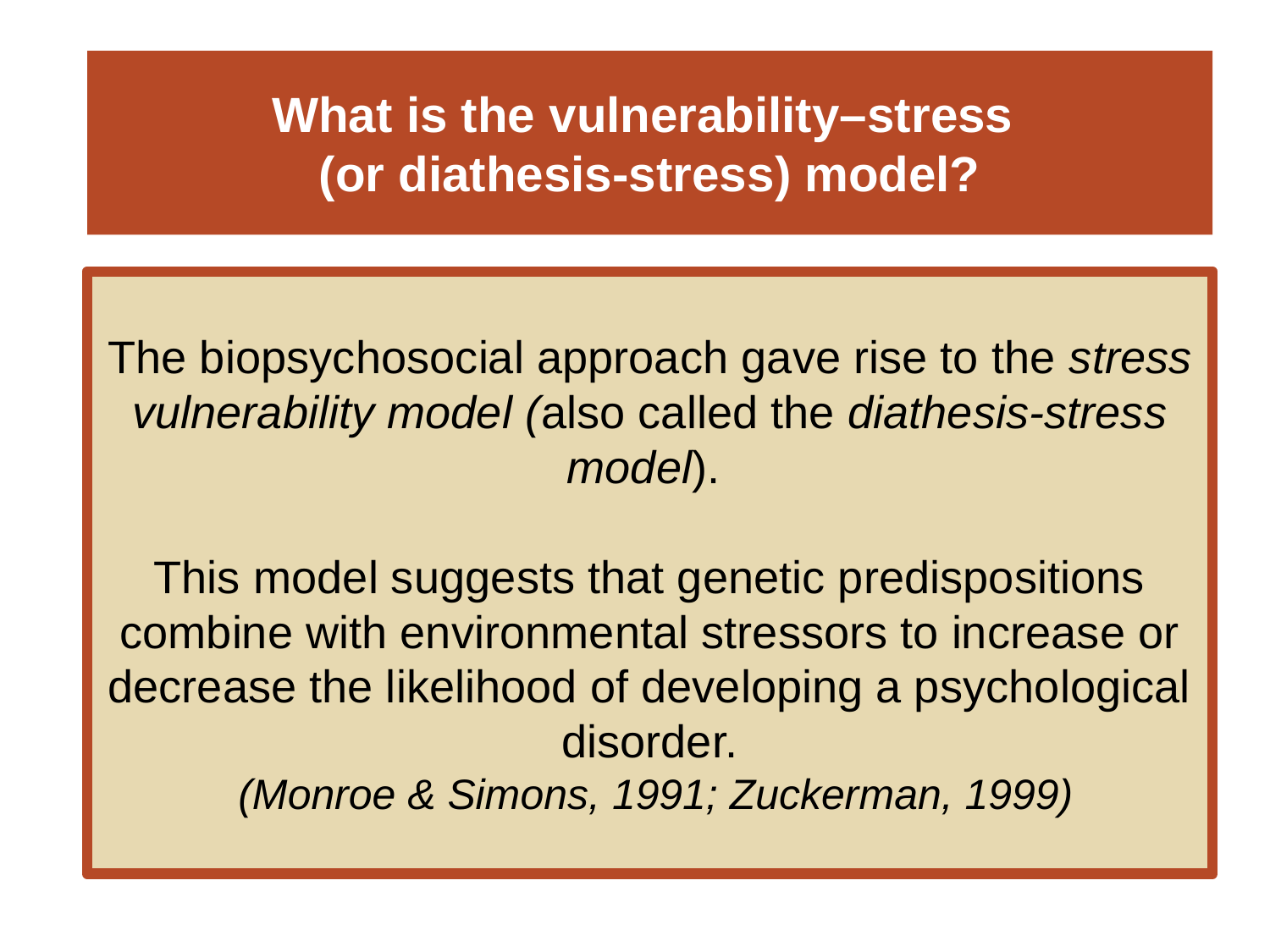

# What is the vulnerability–stress (or diathesis-stress) model?
The biopsychosocial approach gave rise to the stress vulnerability model (also called the diathesis-stress
model).

This model suggests that genetic predispositions combine with environmental stressors to increase or decrease the likelihood of developing a psychological disorder.
 (Monroe & Simons, 1991; Zuckerman, 1999)